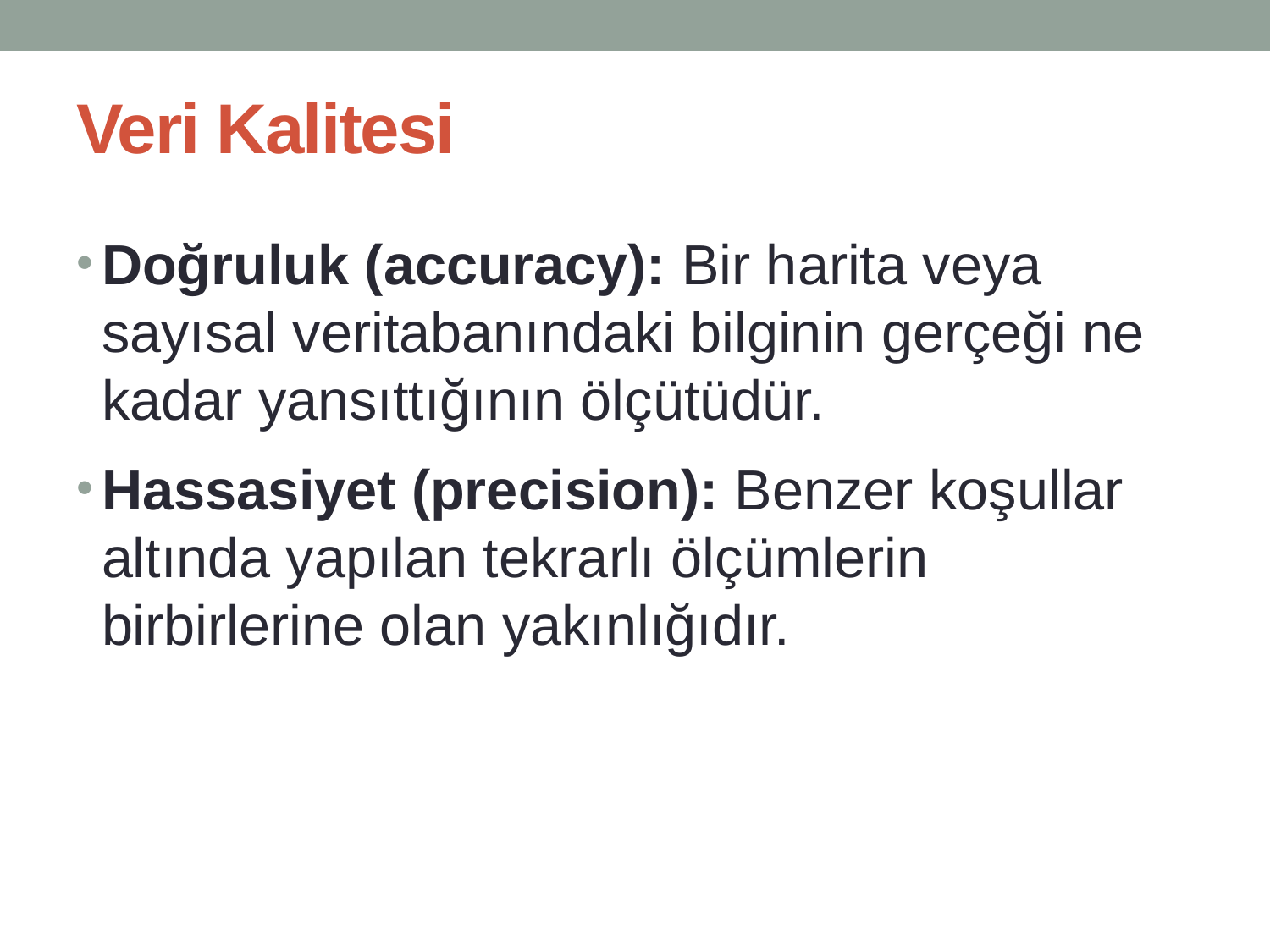

# Veri Kalitesi
Doğruluk (accuracy): Bir harita veya sayısal veritabanındaki bilginin gerçeği ne kadar yansıttığının ölçütüdür.
Hassasiyet (precision): Benzer koşullar altında yapılan tekrarlı ölçümlerin birbirlerine olan yakınlığıdır.